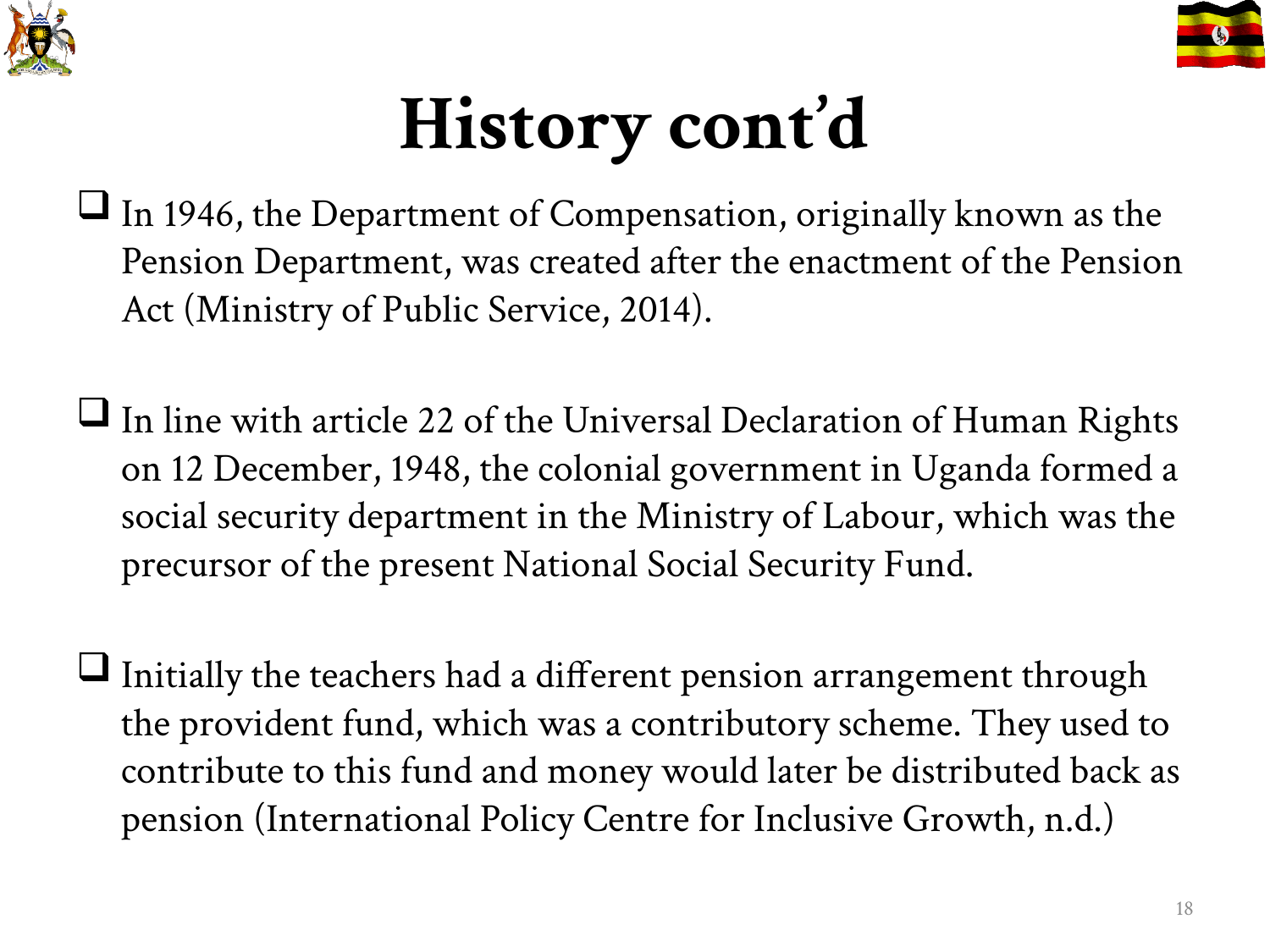

# History cont’d
In 1946, the Department of Compensation, originally known as the Pension Department, was created after the enactment of the Pension Act (Ministry of Public Service, 2014).

In line with article 22 of the Universal Declaration of Human Rights on 12 December, 1948, the colonial government in Uganda formed a social security department in the Ministry of Labour, which was the precursor of the present National Social Security Fund.

Initially the teachers had a different pension arrangement through the provident fund, which was a contributory scheme. They used to contribute to this fund and money would later be distributed back as pension (International Policy Centre for Inclusive Growth, n.d.)

18